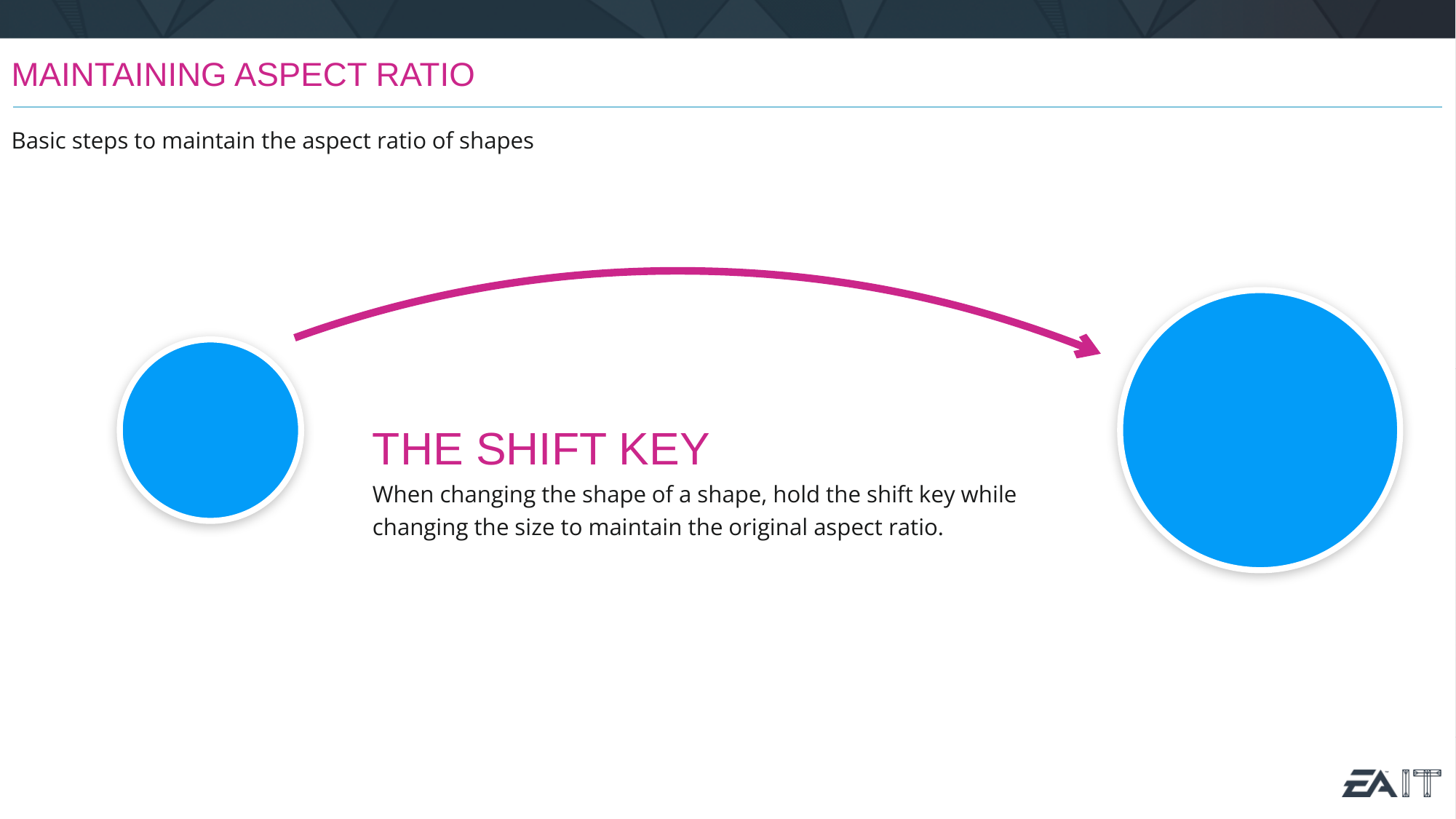

# MAINTAINING ASPECT RATIO
Basic steps to maintain the aspect ratio of shapes

THE SHIFT KEY
When changing the shape of a shape, hold the shift key while changing the size to maintain the original aspect ratio.